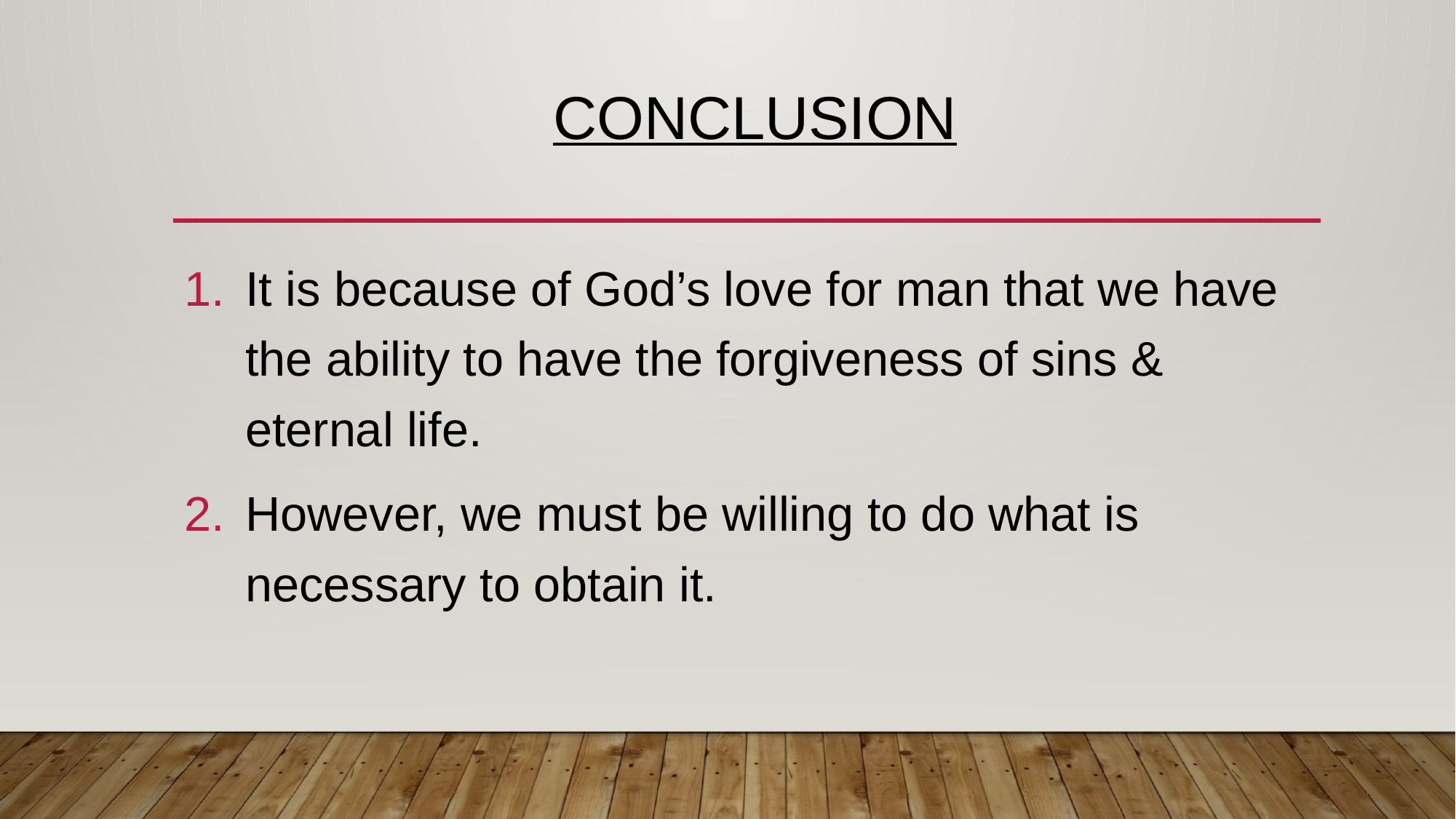

# Conclusion
It is because of God’s love for man that we have the ability to have the forgiveness of sins & eternal life.
However, we must be willing to do what is necessary to obtain it.